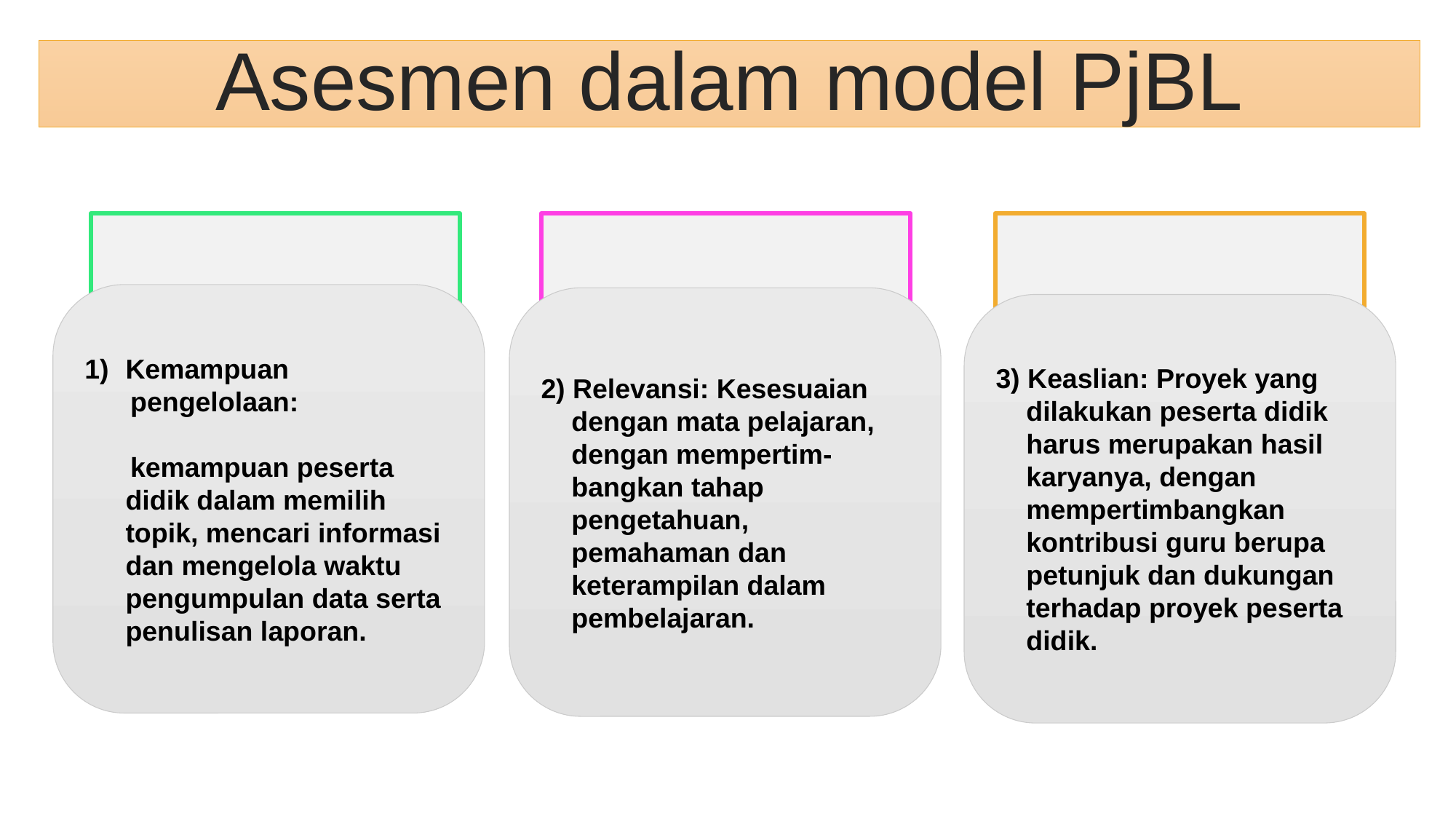

Asesmen dalam model PjBL

Kemampuan
      pengelolaan:

      kemampuan peserta didik dalam memilih topik, mencari informasi dan mengelola waktu pengumpulan data serta penulisan laporan.
2) Relevansi: Kesesuaian
    dengan mata pelajaran,
    dengan mempertim-
    bangkan tahap
    pengetahuan,
    pemahaman dan
    keterampilan dalam
    pembelajaran.
3) Keaslian: Proyek yang
    dilakukan peserta didik
    harus merupakan hasil
    karyanya, dengan
    mempertimbangkan
    kontribusi guru berupa
    petunjuk dan dukungan
    terhadap proyek peserta
    didik.